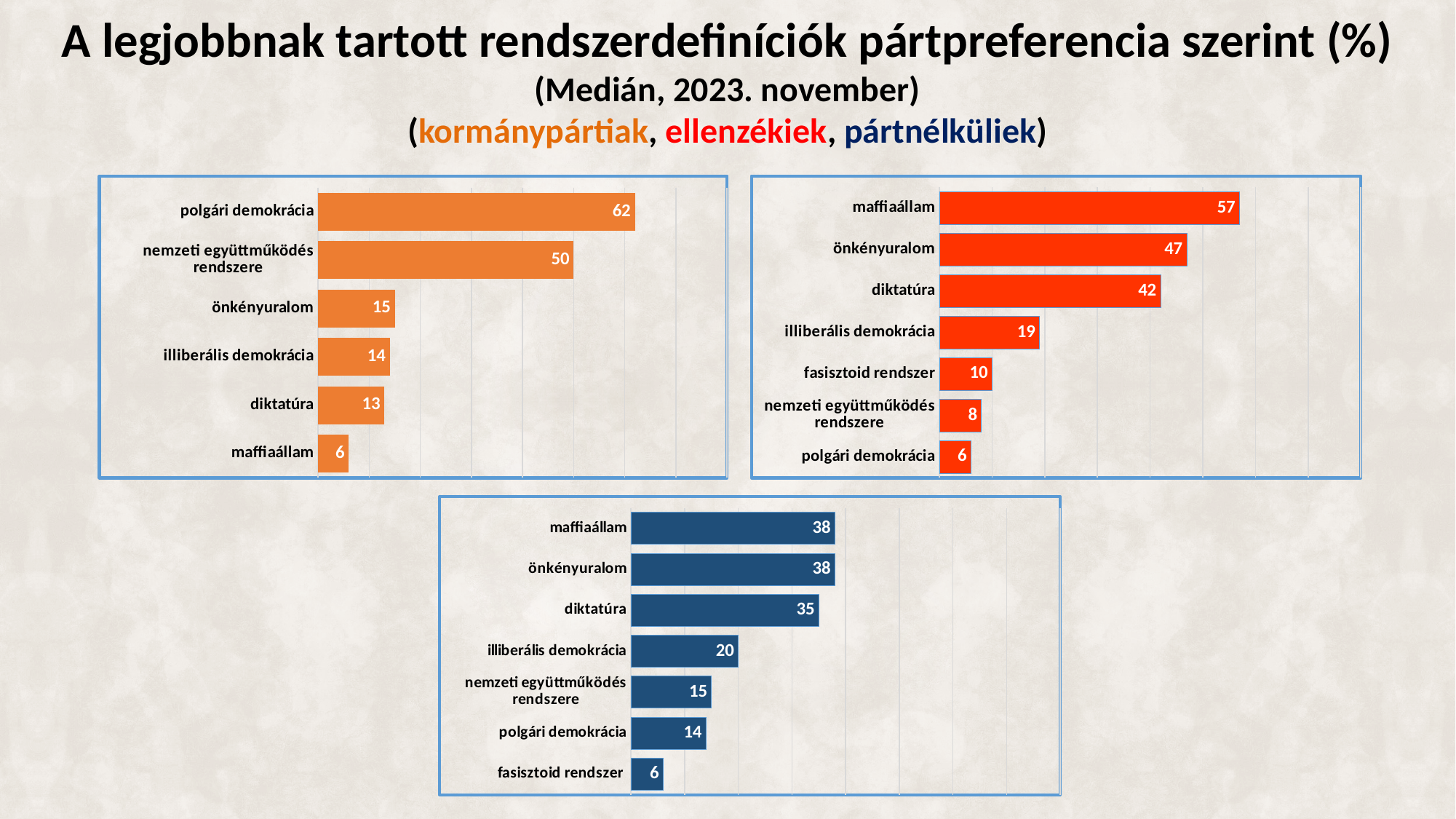

# A legjobbnak tartott rendszerdefiníciók pártpreferencia szerint (%) (Medián, 2023. november) (kormánypártiak, ellenzékiek, pártnélküliek)

### Chart

| Category | Oszlop3 |
|---|---|
| maffiaállam | 6.0 |
| diktatúra | 13.0 |
| illiberális demokrácia | 14.0 |
| önkényuralom | 15.0 |
| nemzeti együttműködés rendszere | 50.0 |
| polgári demokrácia | 62.0 |

### Chart

| Category | Oszlop3 |
|---|---|
| polgári demokrácia | 6.0 |
| nemzeti együttműködés rendszere | 8.0 |
| fasisztoid rendszer | 10.0 |
| illiberális demokrácia | 19.0 |
| diktatúra | 42.0 |
| önkényuralom | 47.0 |
| maffiaállam | 57.0 |

### Chart

| Category | Oszlop3 |
|---|---|
| fasisztoid rendszer  | 6.0 |
| polgári demokrácia | 14.0 |
| nemzeti együttműködés rendszere | 15.0 |
| illiberális demokrácia | 20.0 |
| diktatúra | 35.0 |
| önkényuralom | 38.0 |
| maffiaállam | 38.0 |